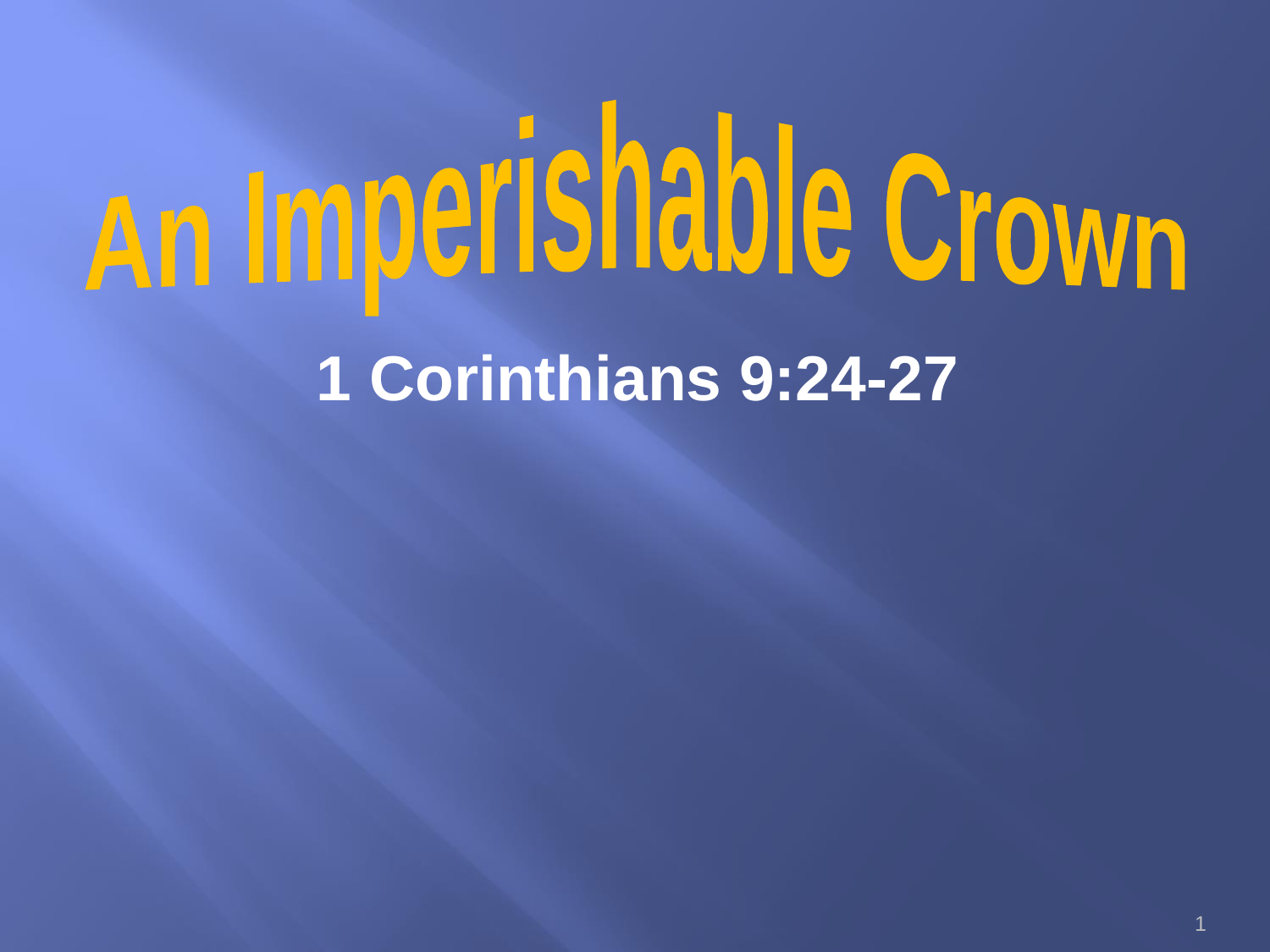

An Imperishable Crown

1 Corinthians 9:24-27
1